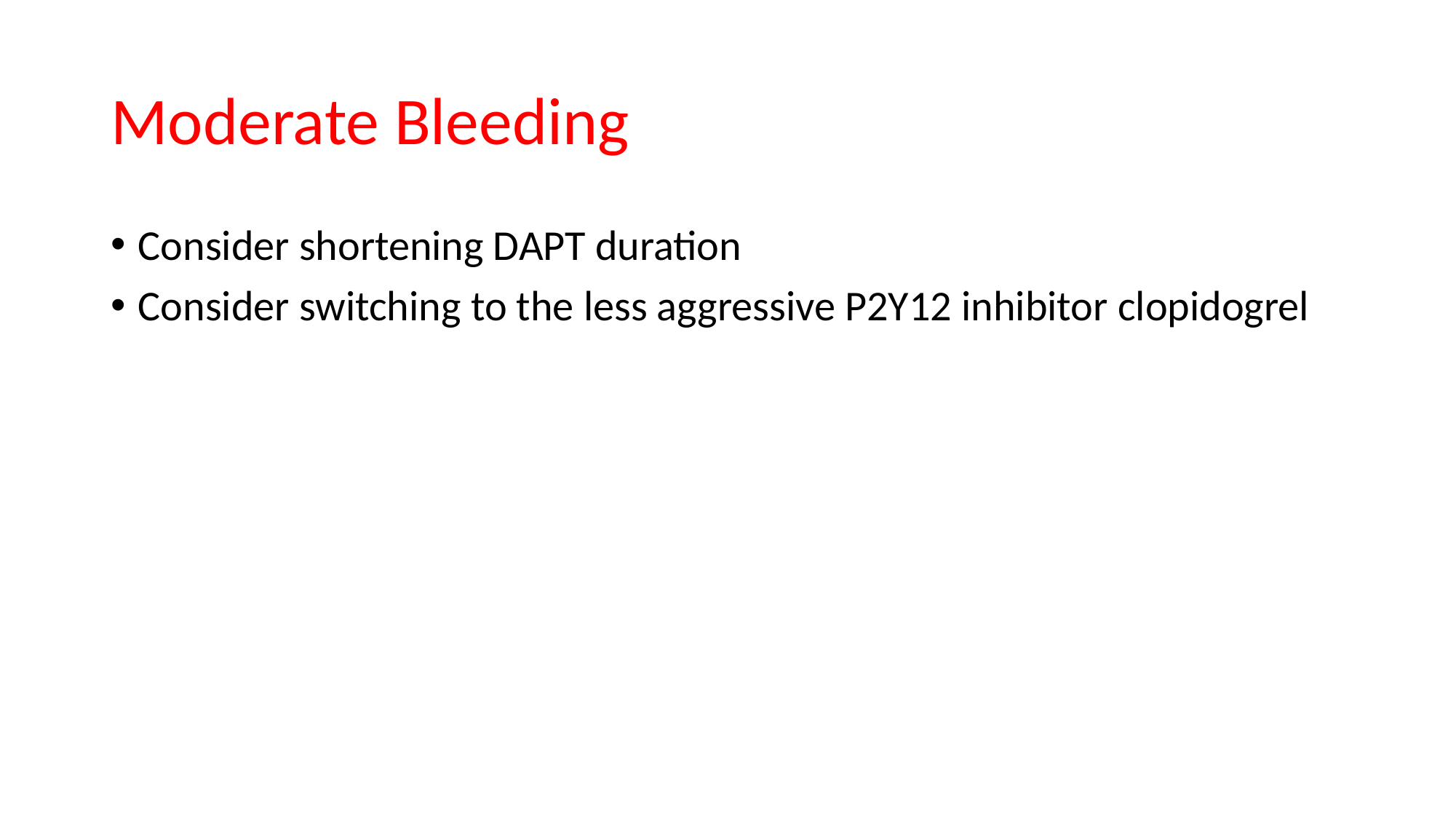

# Moderate Bleeding
Consider shortening DAPT duration
Consider switching to the less aggressive P2Y12 inhibitor clopidogrel